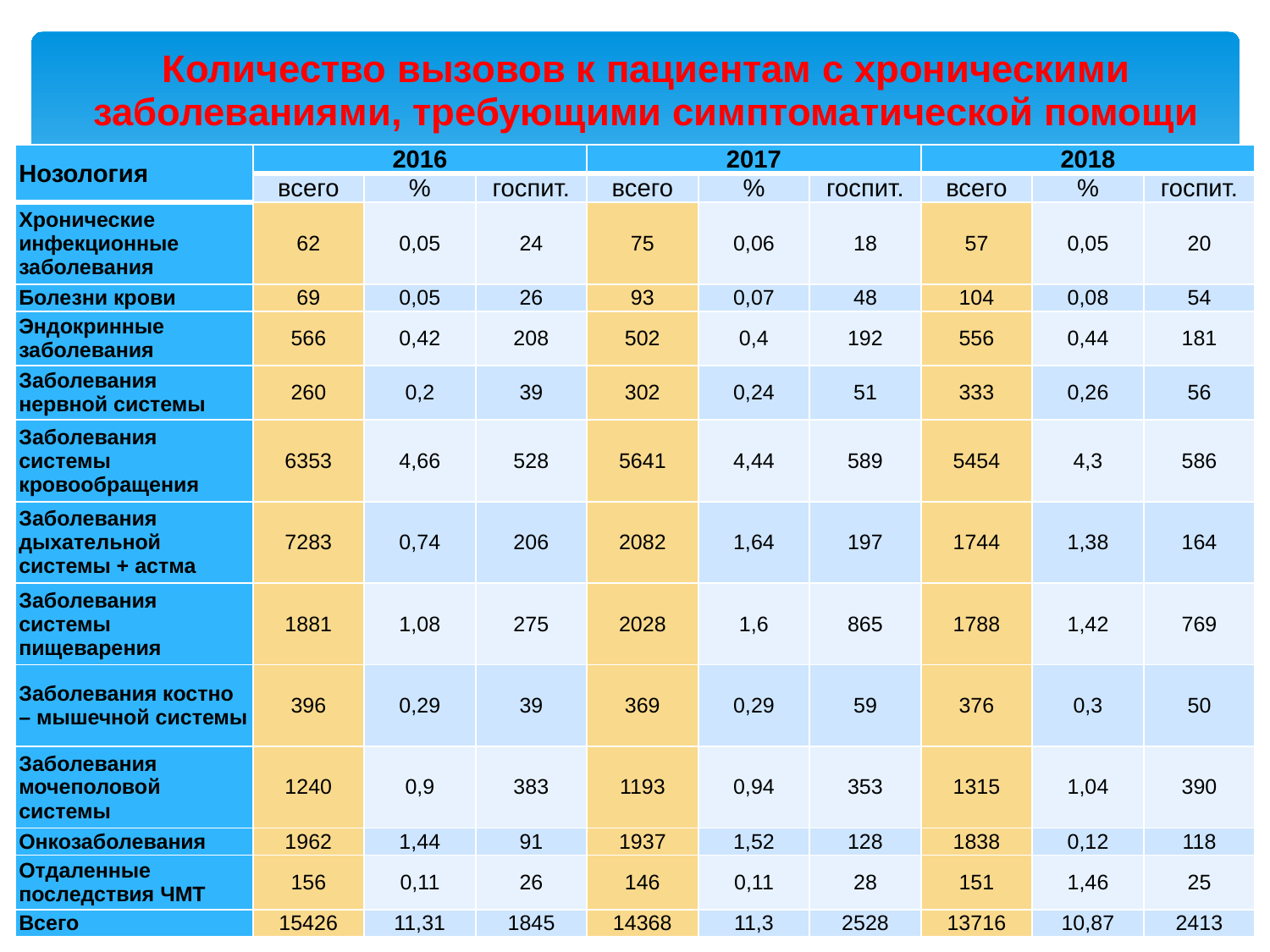

# Количество вызовов к пациентам с хроническими заболеваниями, требующими симптоматической помощи
| Нозология | 2016 |  |  | 2017 |  |  | 2018 |  |  |
| --- | --- | --- | --- | --- | --- | --- | --- | --- | --- |
|  | всего | % | госпит. | всего | % | госпит. | всего | % | госпит. |
| Хронические инфекционные заболевания | 62 | 0,05 | 24 | 75 | 0,06 | 18 | 57 | 0,05 | 20 |
| Болезни крови | 69 | 0,05 | 26 | 93 | 0,07 | 48 | 104 | 0,08 | 54 |
| Эндокринные заболевания | 566 | 0,42 | 208 | 502 | 0,4 | 192 | 556 | 0,44 | 181 |
| Заболевания нервной системы | 260 | 0,2 | 39 | 302 | 0,24 | 51 | 333 | 0,26 | 56 |
| Заболевания системы кровообращения | 6353 | 4,66 | 528 | 5641 | 4,44 | 589 | 5454 | 4,3 | 586 |
| Заболевания дыхательной системы + астма | 7283 | 0,74 | 206 | 2082 | 1,64 | 197 | 1744 | 1,38 | 164 |
| Заболевания системы пищеварения | 1881 | 1,08 | 275 | 2028 | 1,6 | 865 | 1788 | 1,42 | 769 |
| Заболевания костно – мышечной системы | 396 | 0,29 | 39 | 369 | 0,29 | 59 | 376 | 0,3 | 50 |
| Заболевания мочеполовой системы | 1240 | 0,9 | 383 | 1193 | 0,94 | 353 | 1315 | 1,04 | 390 |
| Онкозаболевания | 1962 | 1,44 | 91 | 1937 | 1,52 | 128 | 1838 | 0,12 | 118 |
| Отдаленные последствия ЧМТ | 156 | 0,11 | 26 | 146 | 0,11 | 28 | 151 | 1,46 | 25 |
| Всего | 15426 | 11,31 | 1845 | 14368 | 11,3 | 2528 | 13716 | 10,87 | 2413 |